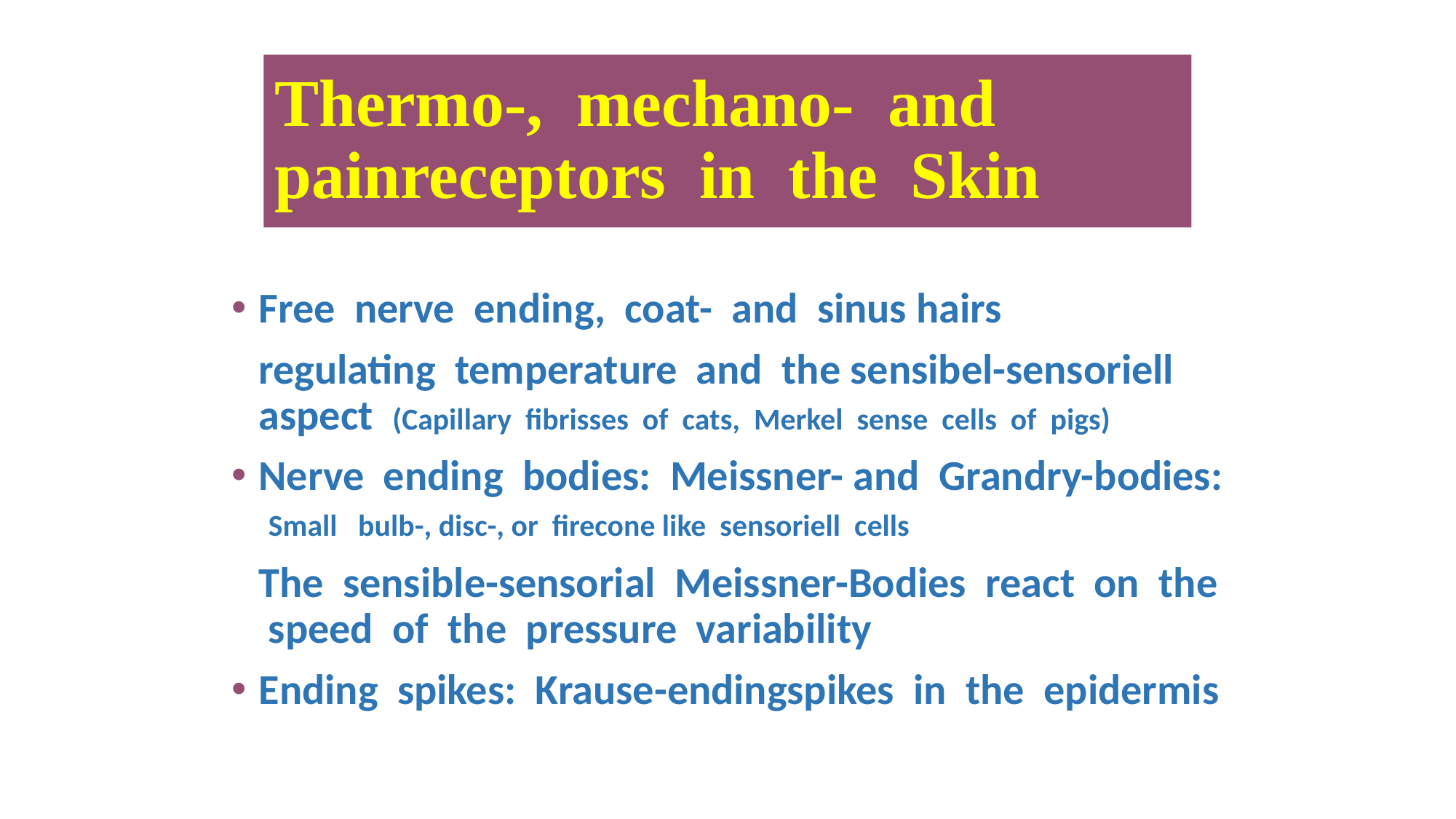

# Thermo-,  mechano-  and   painreceptors  in  the  Skin
Free  nerve  ending,  coat-  and  sinus hairs
	regulating  temperature  and  the sensibel-sensoriell  aspect  (Capillary  fibrisses  of  cats,  Merkel  sense  cells  of  pigs)
Nerve  ending  bodies:  Meissner- and  Grandry-bodies:  Small   bulb-, disc-, or  firecone like  sensoriell  cells
	The  sensible-sensorial  Meissner-Bodies  react  on  the  speed  of  the  pressure  variability
Ending  spikes:  Krause-endingspikes  in  the  epidermis